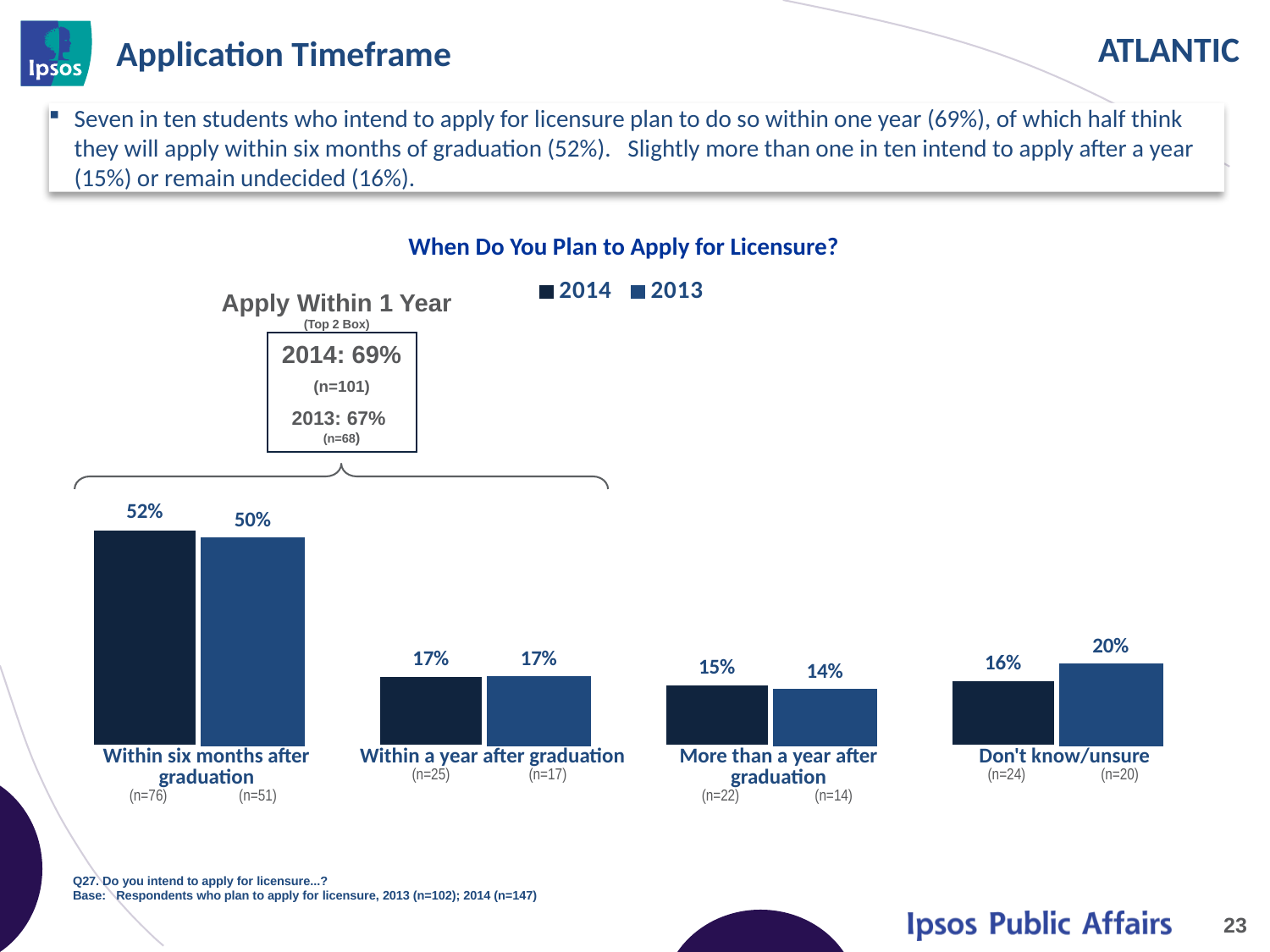

# Application Timeframe
Seven in ten students who intend to apply for licensure plan to do so within one year (69%), of which half think they will apply within six months of graduation (52%).   Slightly more than one in ten intend to apply after a year (15%) or remain undecided (16%).

When Do You Plan to Apply for Licensure?

### Chart

| Category | 2014 | 2013 |
|---|---|---|
| Within 6 months | 0.52 | 0.5 |
| Within 1 year | 0.17 | 0.17 |
| >1 year | 0.15 | 0.14 |
| Don't know/ unsure | 0.16 | 0.2 |
Apply Within 1 Year
(Top 2 Box)
2014: 69%
(n=101)
2013: 67%    (n=68)
| Within six months after graduation (n=76) (n=51) | Within a year after graduation (n=25) (n=17) | More than a year after graduation (n=22) (n=14) | Don't know/unsure (n=24) (n=20) |
| --- | --- | --- | --- |
Q27. Do you intend to apply for licensure...?
Base:   Respondents who plan to apply for licensure, 2013 (n=102); 2014 (n=147)
23